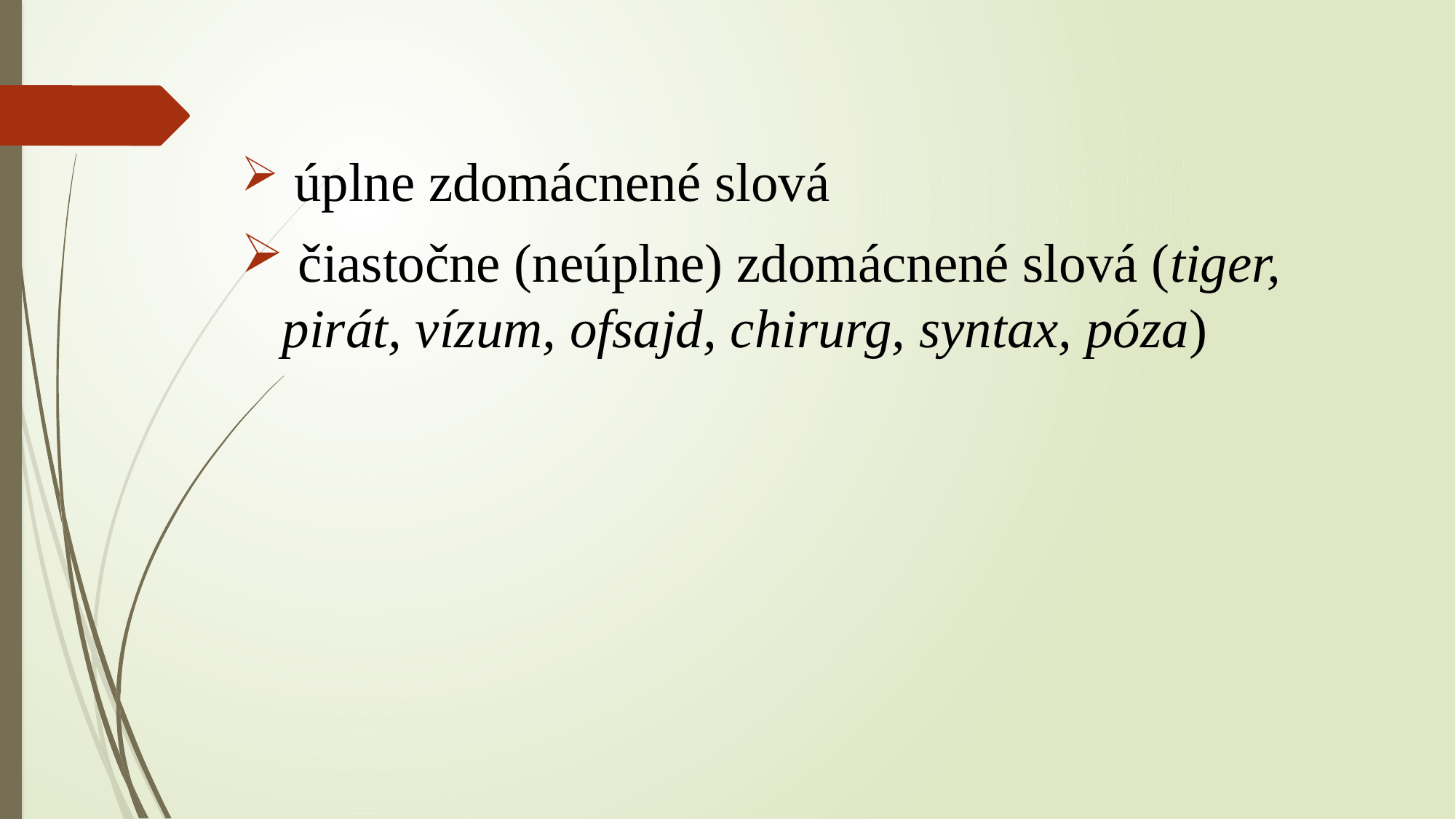

úplne zdomácnené slová
 čiastočne (neúplne) zdomácnené slová (tiger, pirát, vízum, ofsajd, chirurg, syntax, póza)